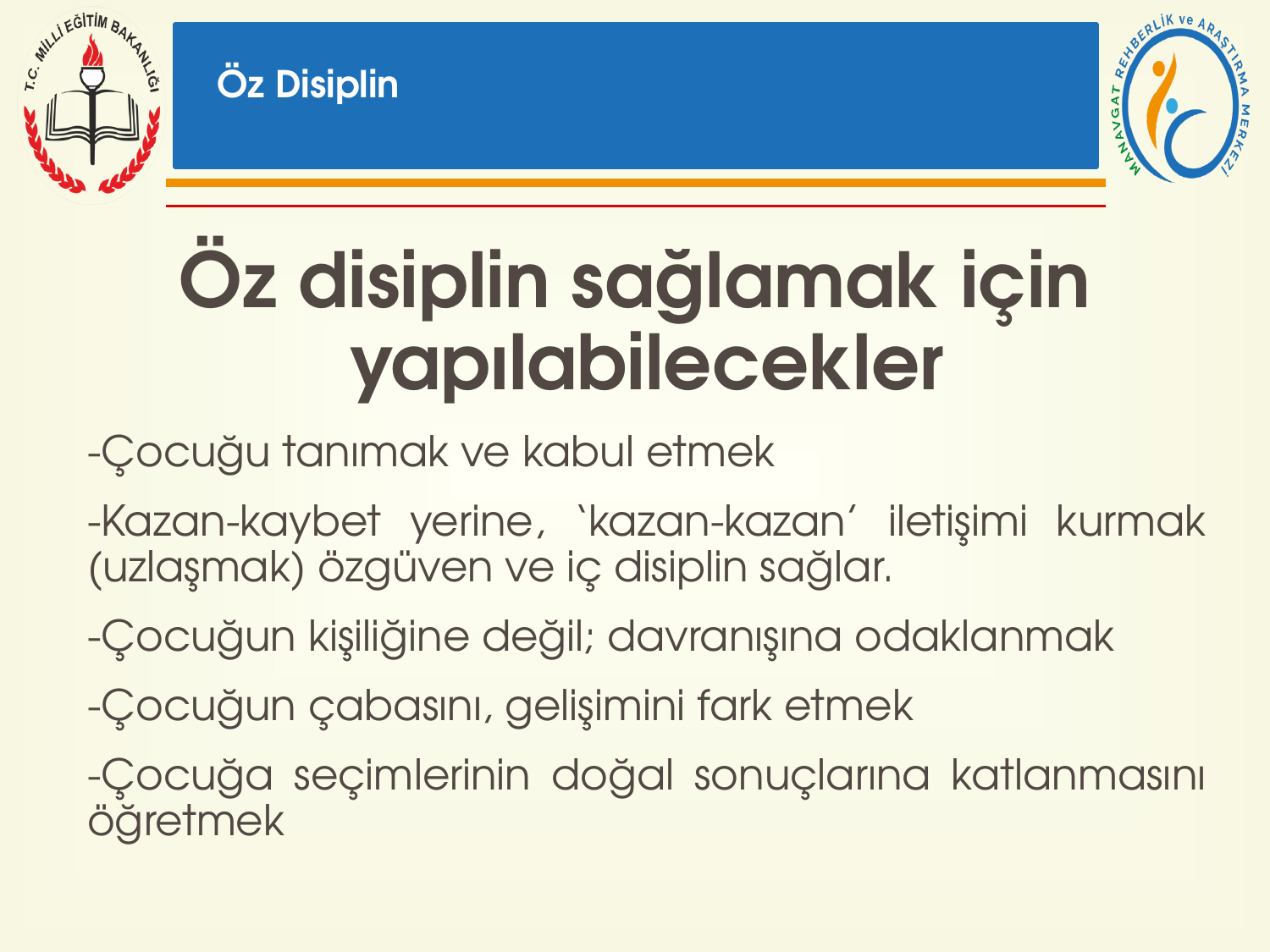

# Öz Disiplin
Öz disiplin sağlamak için yapılabilecekler
	-Çocuğu tanımak ve kabul etmek
	-Kazan-kaybet yerine, ‘kazan-kazan’ iletişimi kurmak (uzlaşmak) özgüven ve iç disiplin sağlar.
	-Çocuğun kişiliğine değil; davranışına odaklanmak
	-Çocuğun çabasını, gelişimini fark etmek
	-Çocuğa seçimlerinin doğal sonuçlarına katlanmasını öğretmek